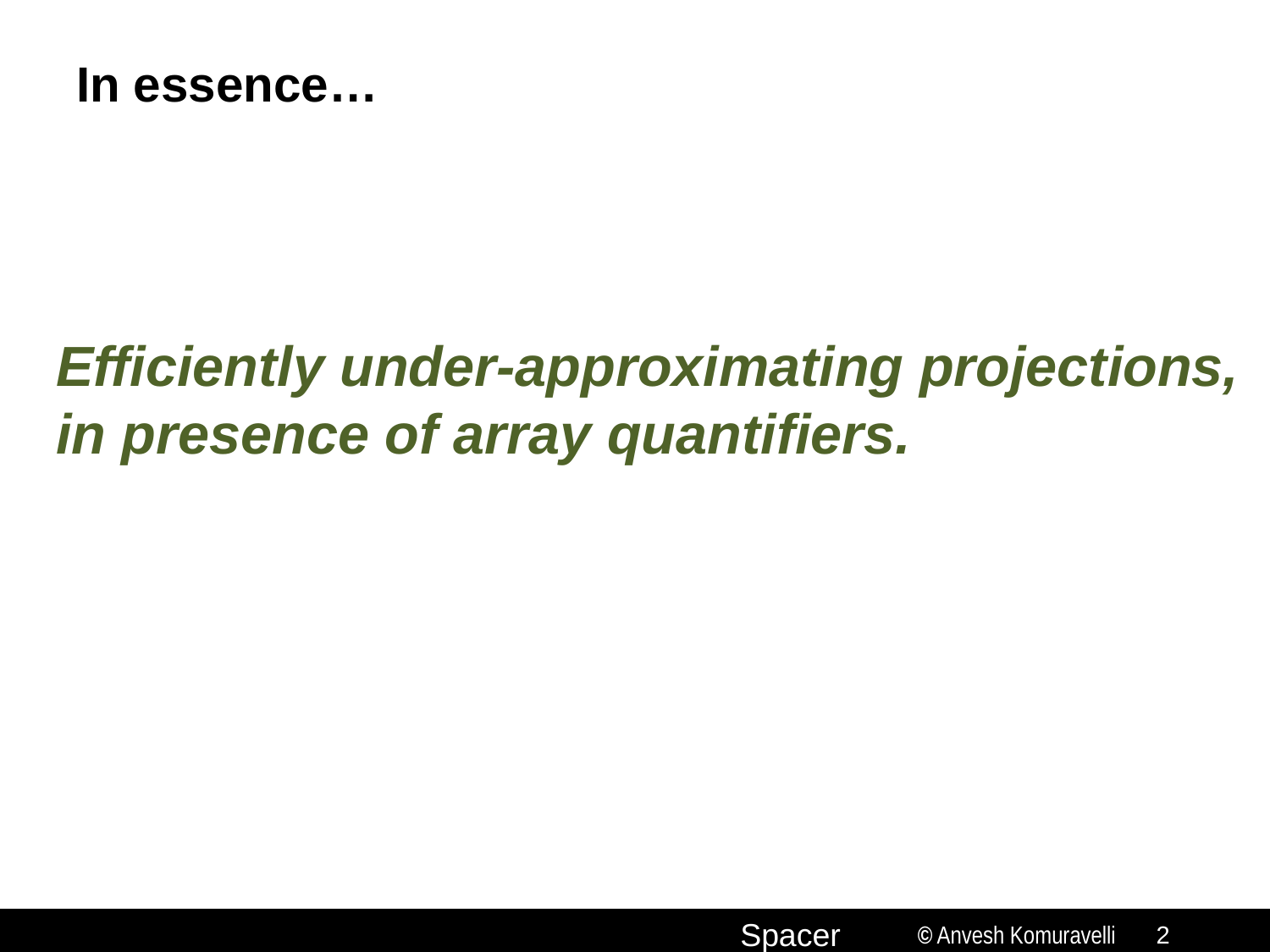

# In essence…
Efficiently under-approximating projections,
in presence of array quantifiers.
2